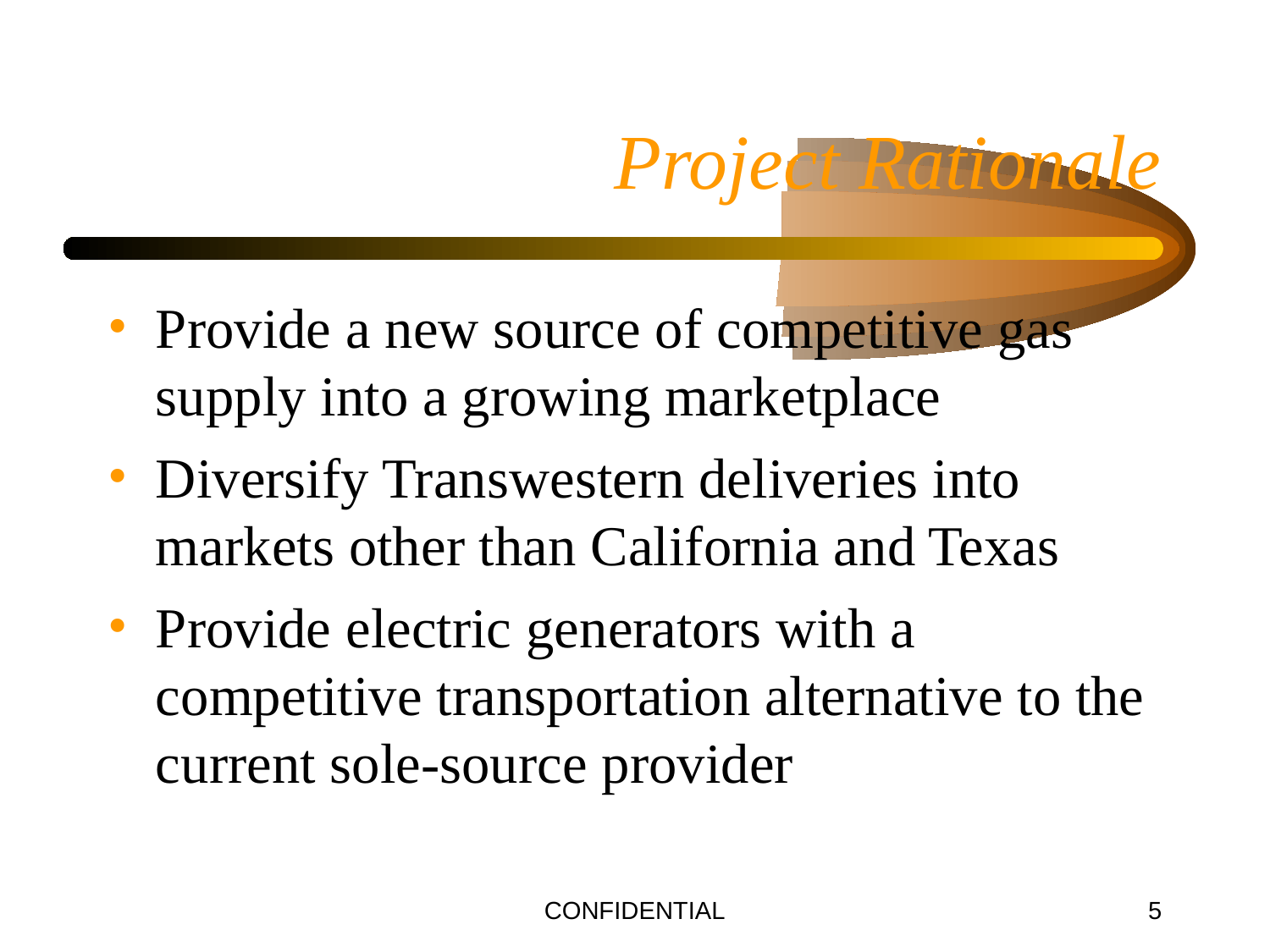

CONFIDENTIAL
5
# Project Rationale
Provide a new source of competitive gas supply into a growing marketplace
Diversify Transwestern deliveries into markets other than California and Texas
Provide electric generators with a competitive transportation alternative to the current sole-source provider